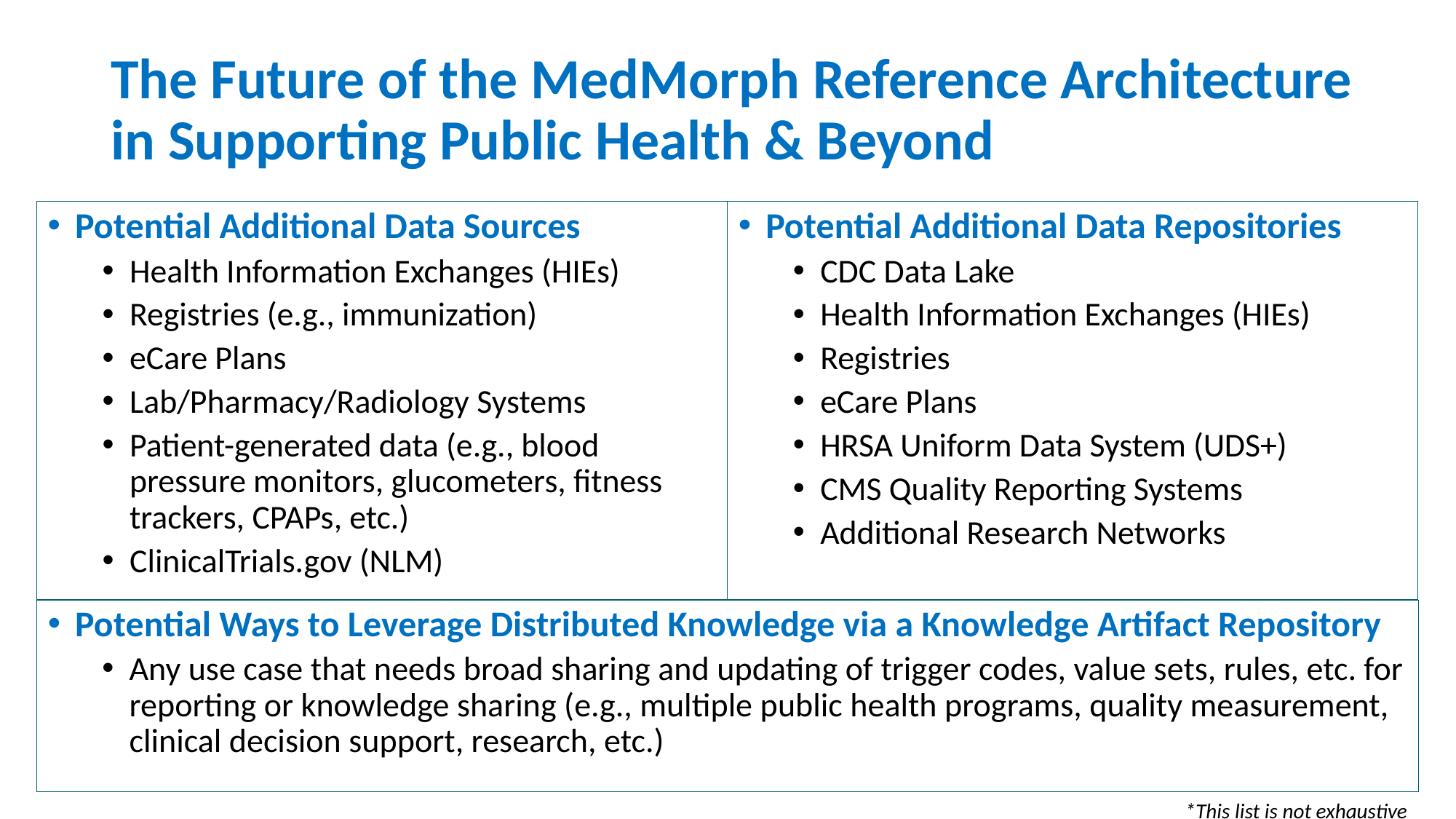

# The Future of the MedMorph Reference Architecture in Supporting Public Health & Beyond
Potential Additional Data Repositories
CDC Data Lake
Health Information Exchanges (HIEs)
Registries
eCare Plans
HRSA Uniform Data System (UDS+)
CMS Quality Reporting Systems
Additional Research Networks

Potential Additional Data Sources
Health Information Exchanges (HIEs)
Registries (e.g., immunization)
eCare Plans
Lab/Pharmacy/Radiology Systems
Patient-generated data (e.g., blood pressure monitors, glucometers, fitness trackers, CPAPs, etc.)
ClinicalTrials.gov (NLM)

Potential Ways to Leverage Distributed Knowledge via a Knowledge Artifact Repository
Any use case that needs broad sharing and updating of trigger codes, value sets, rules, etc. for reporting or knowledge sharing (e.g., multiple public health programs, quality measurement, clinical decision support, research, etc.)

*This list is not exhaustive